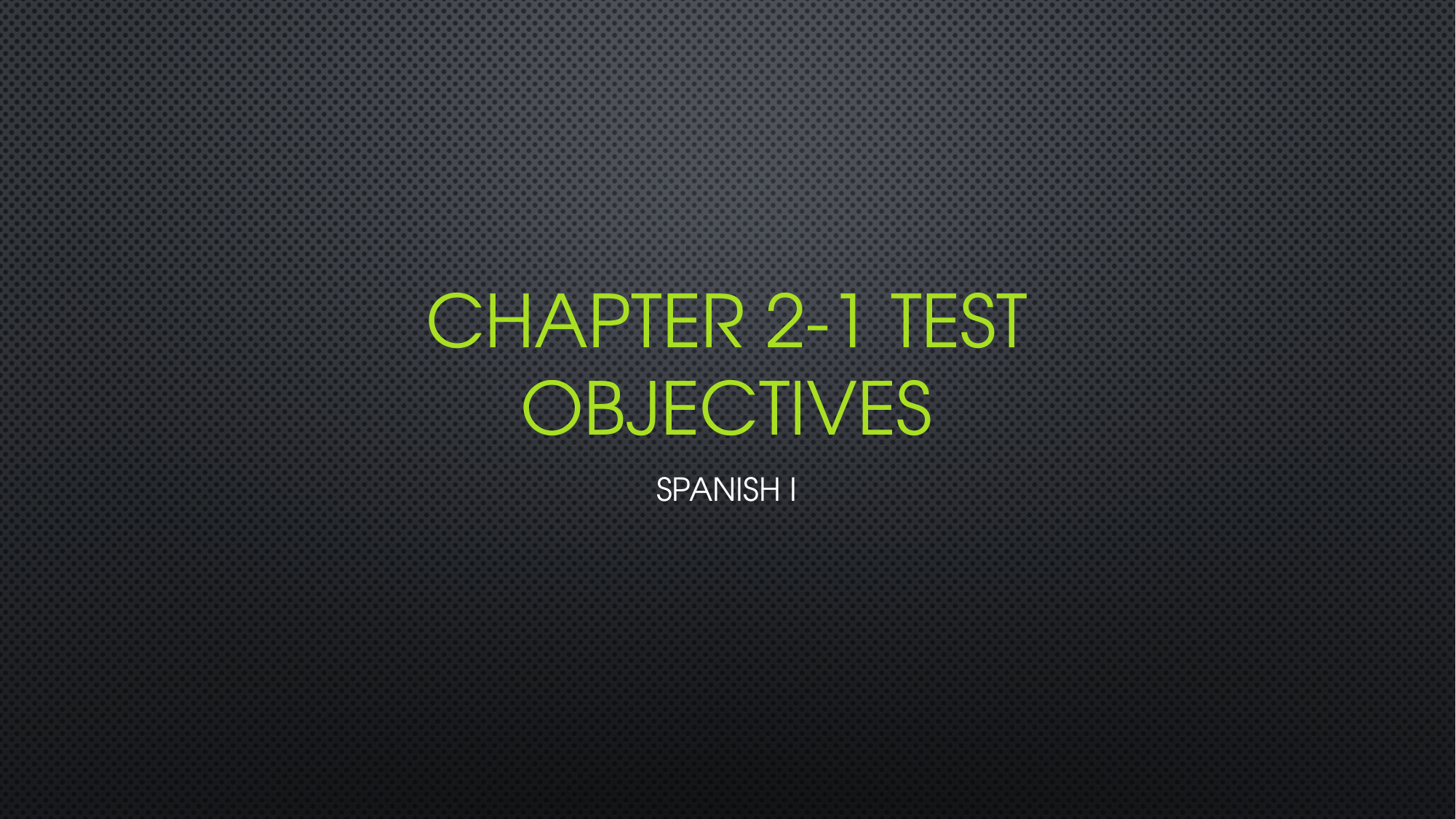

# Chapter 2-1 TEST Objectives
Spanish I